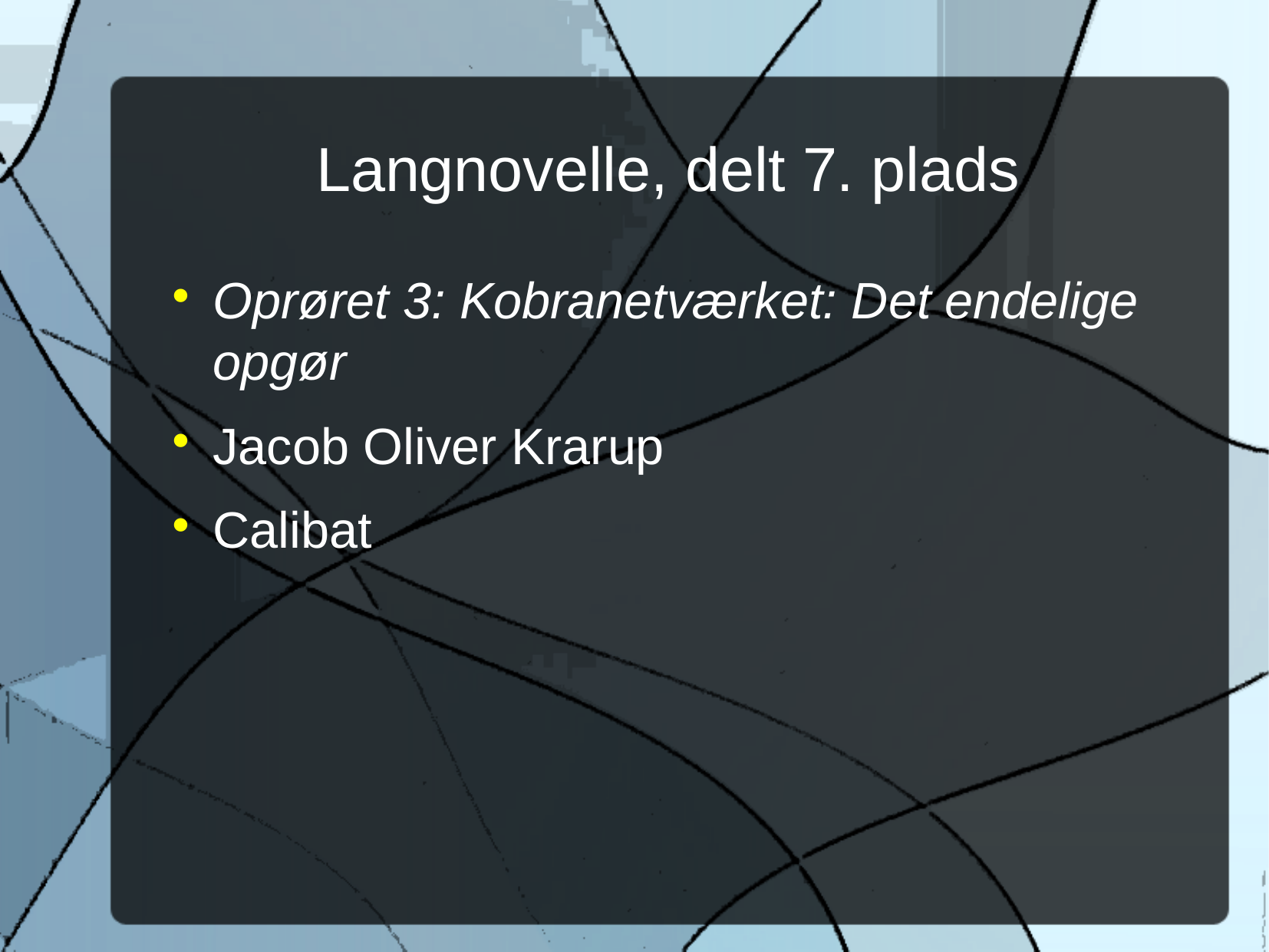

Langnovelle, delt 7. plads
Oprøret 3: Kobranetværket: Det endelige opgør
Jacob Oliver Krarup
Calibat